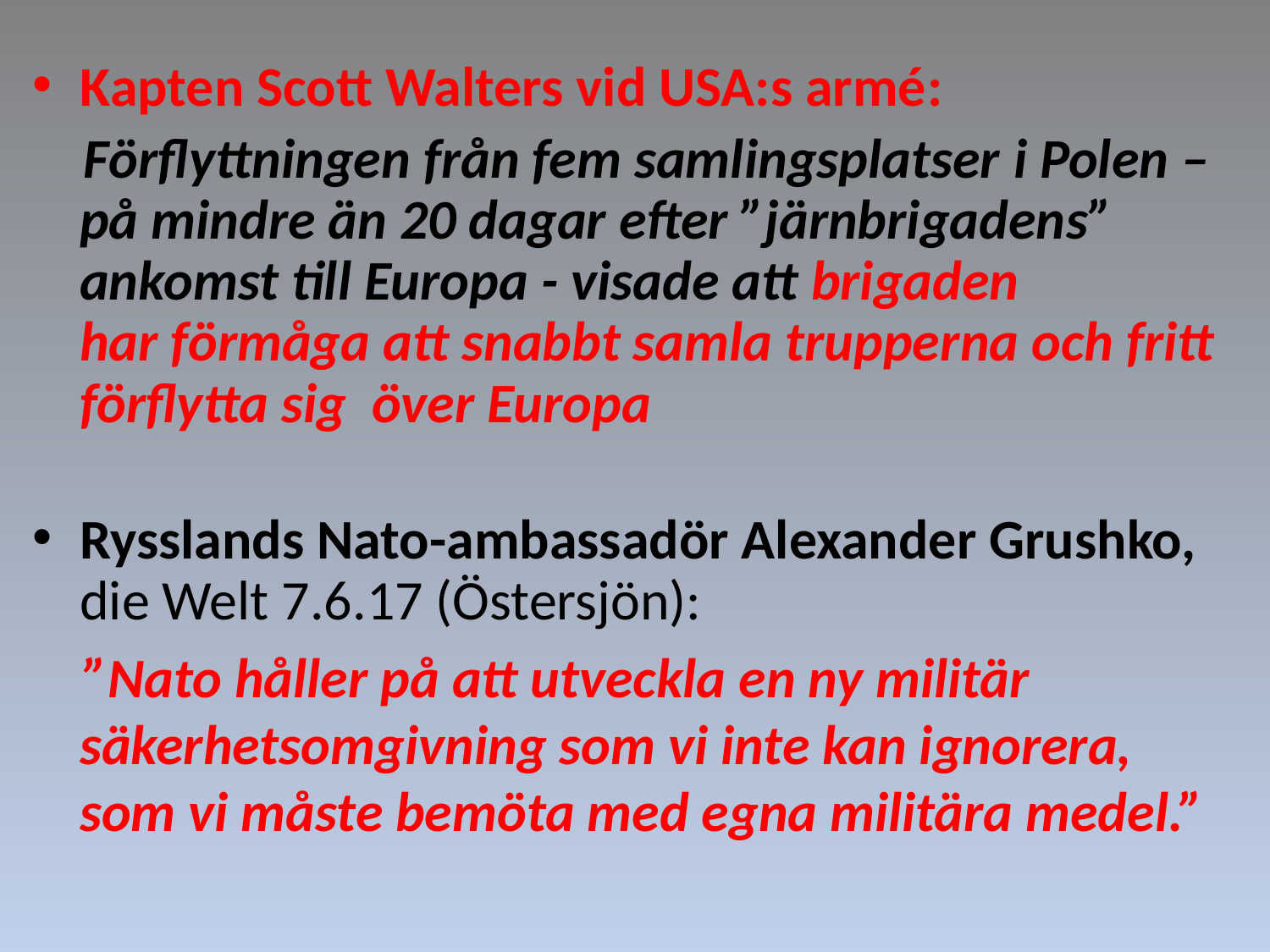

Kapten Scott Walters vid USA:s armé:
    Förflyttningen från fem samlingsplatser i Polen – på mindre än 20 dagar efter ”järnbrigadens” ankomst till Europa - visade att brigaden har förmåga att snabbt samla trupperna och fritt förflytta sig  över Europa

Rysslands Nato-ambassadör Alexander Grushko, die Welt 7.6.17 (Östersjön):
    ”Nato håller på att utveckla en ny militär säkerhetsomgivning som vi inte kan ignorera, som vi måste bemöta med egna militära medel.”